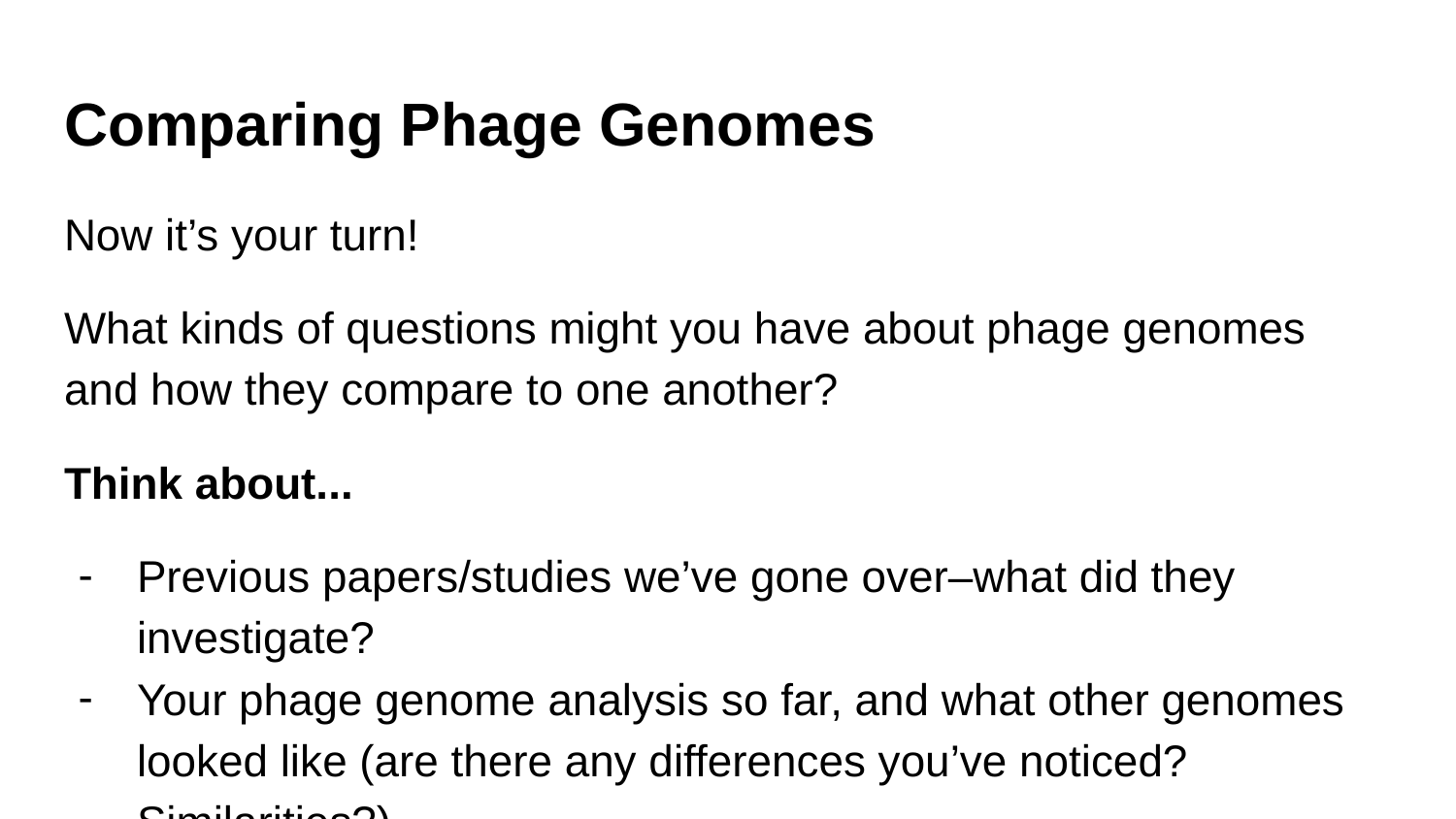

# Comparing Phage Genomes
Now it’s your turn!
What kinds of questions might you have about phage genomes and how they compare to one another?
Think about...
Previous papers/studies we’ve gone over–what did they investigate?
Your phage genome analysis so far, and what other genomes looked like (are there any differences you’ve noticed? Similarities?)